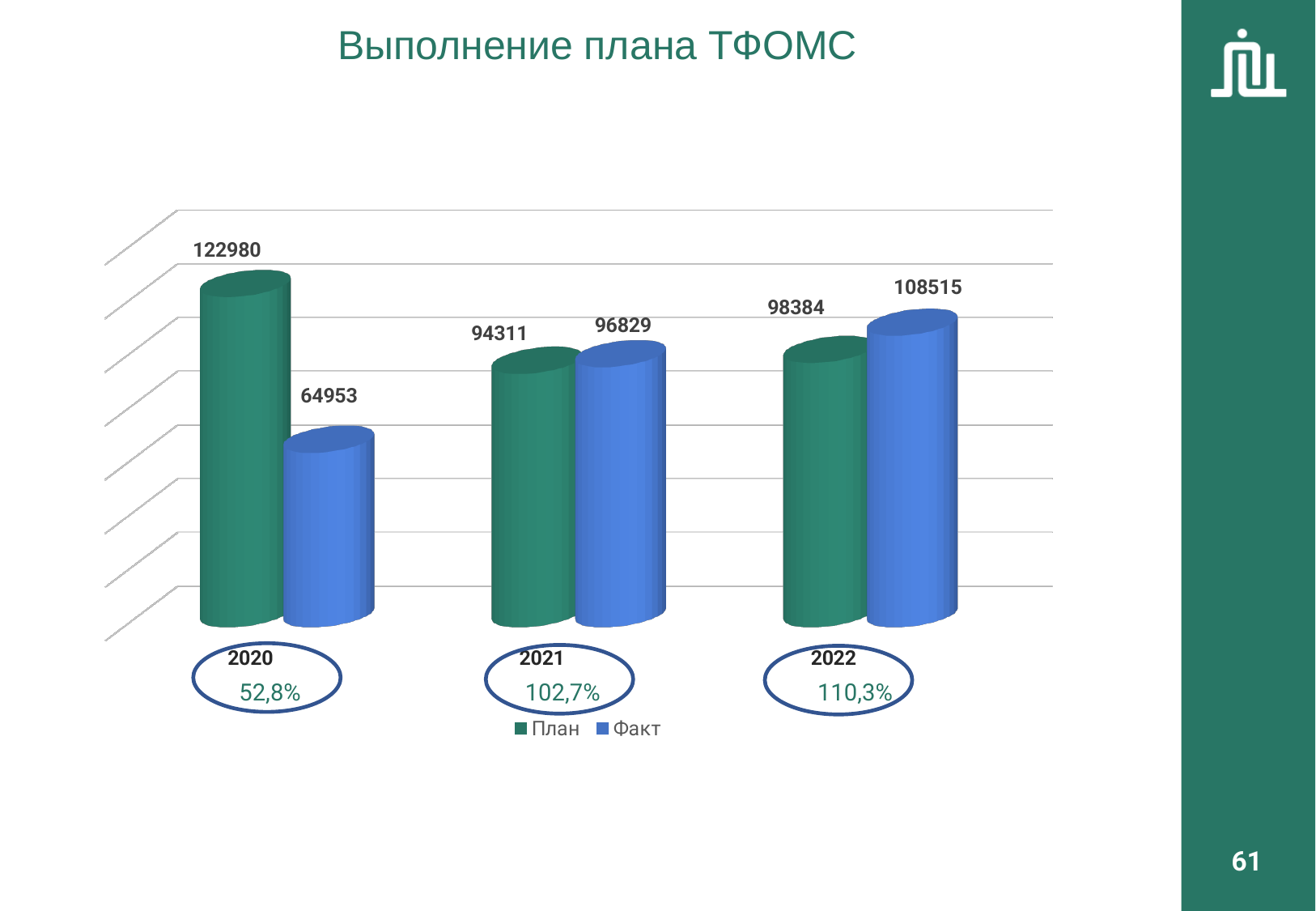

Выполнение плана ТФОМС

[unsupported chart]

| 52,8% | 102,7% | 110,3% |
| --- | --- | --- |